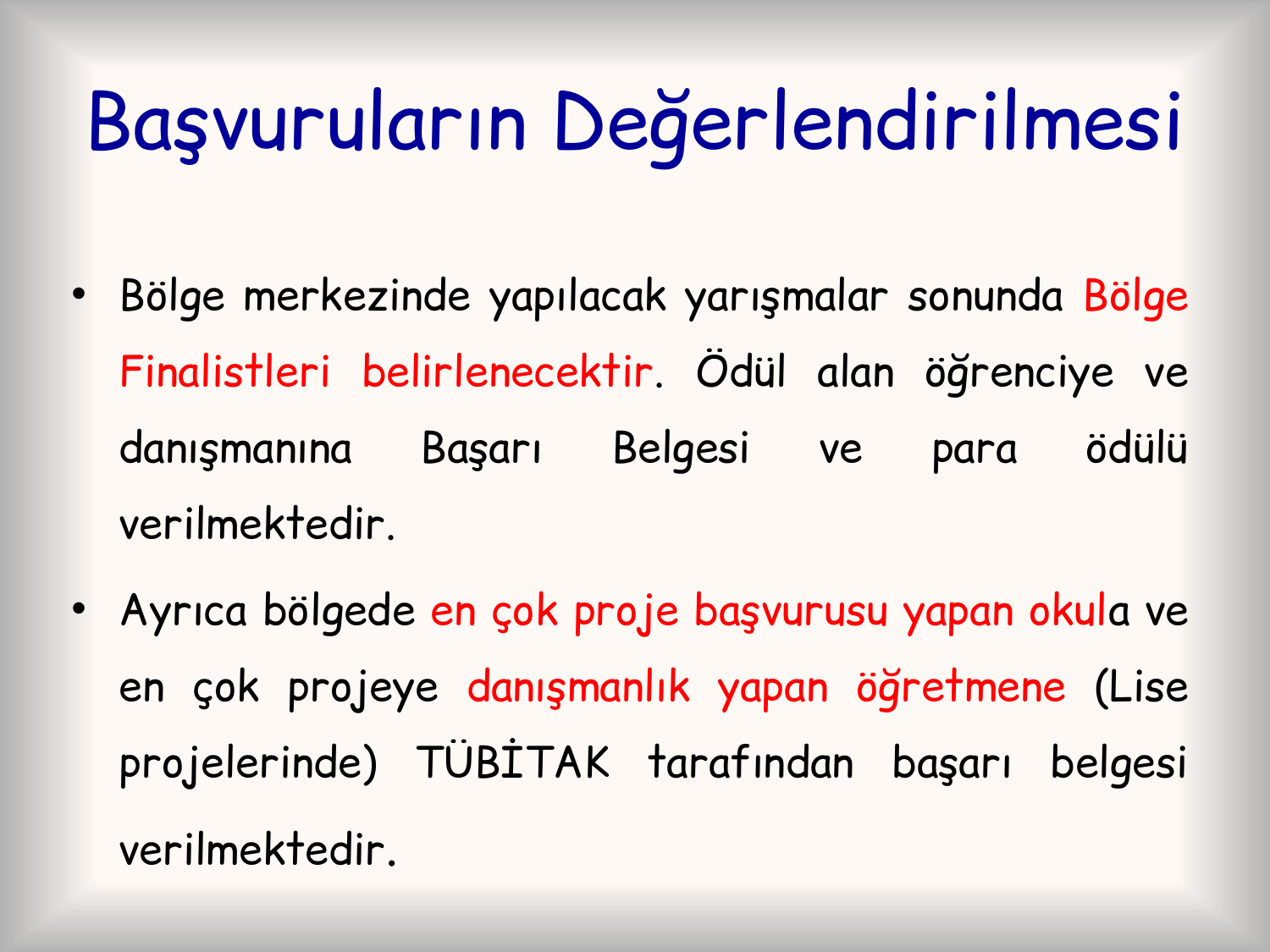

# Başvuruların Değerlendirilmesi
Bölge merkezinde yapılacak yarışmalar sonunda Bölge Finalistleri belirlenecektir. Ödül alan öğrenciye ve danışmanına Başarı Belgesi ve para ödülü verilmektedir.
Ayrıca bölgede en çok proje başvurusu yapan okula ve en çok projeye danışmanlık yapan öğretmene (Lise projelerinde) TÜBİTAK tarafından başarı belgesi verilmektedir.